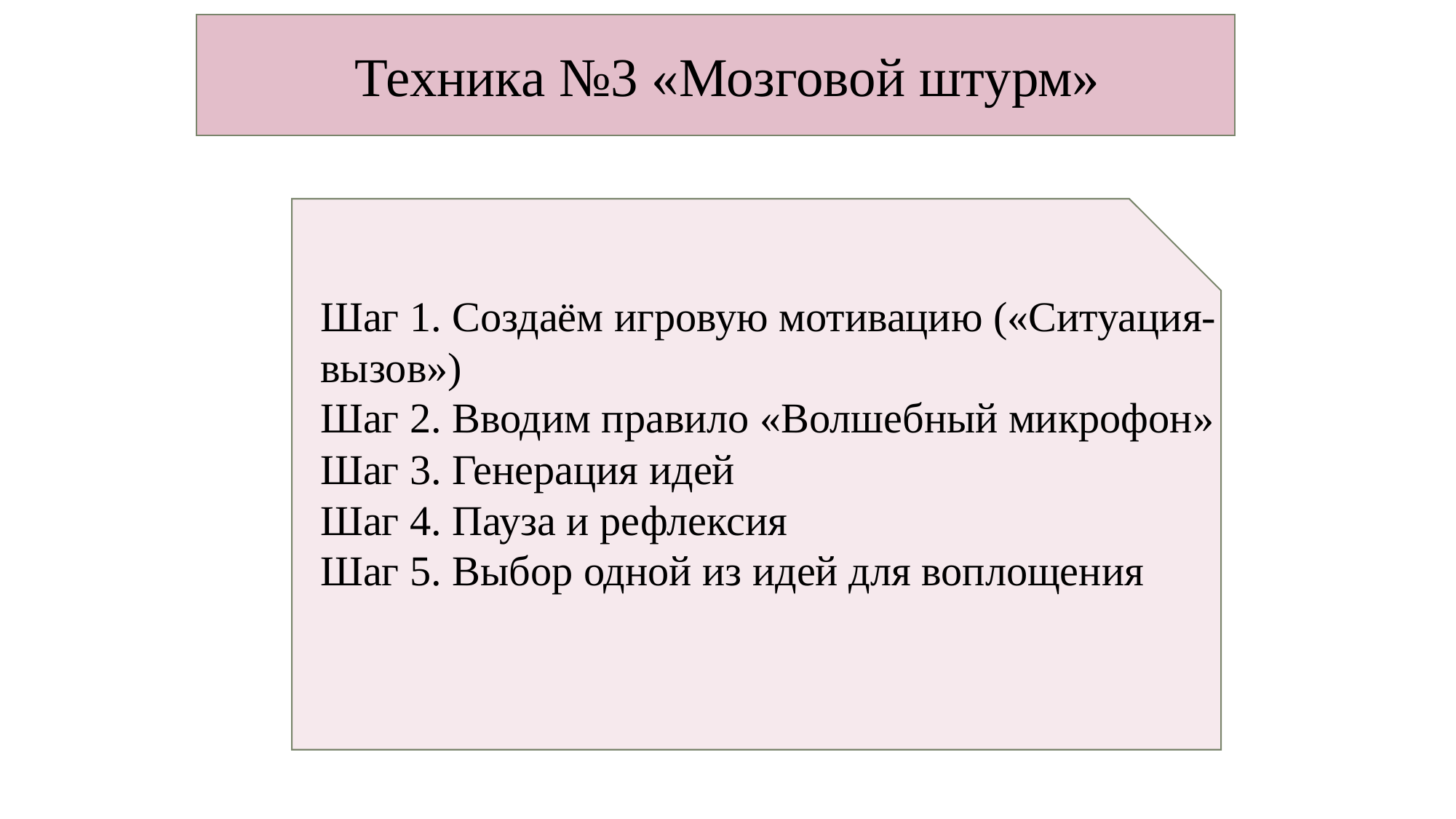

Техника №3 «Мозговой штурм»

Шаг 1. Создаём игровую мотивацию («Ситуация-вызов»)
Шаг 2. Вводим правило «Волшебный микрофон»
Шаг 3. Генерация идей
Шаг 4. Пауза и рефлексия
Шаг 5. Выбор одной из идей для воплощения